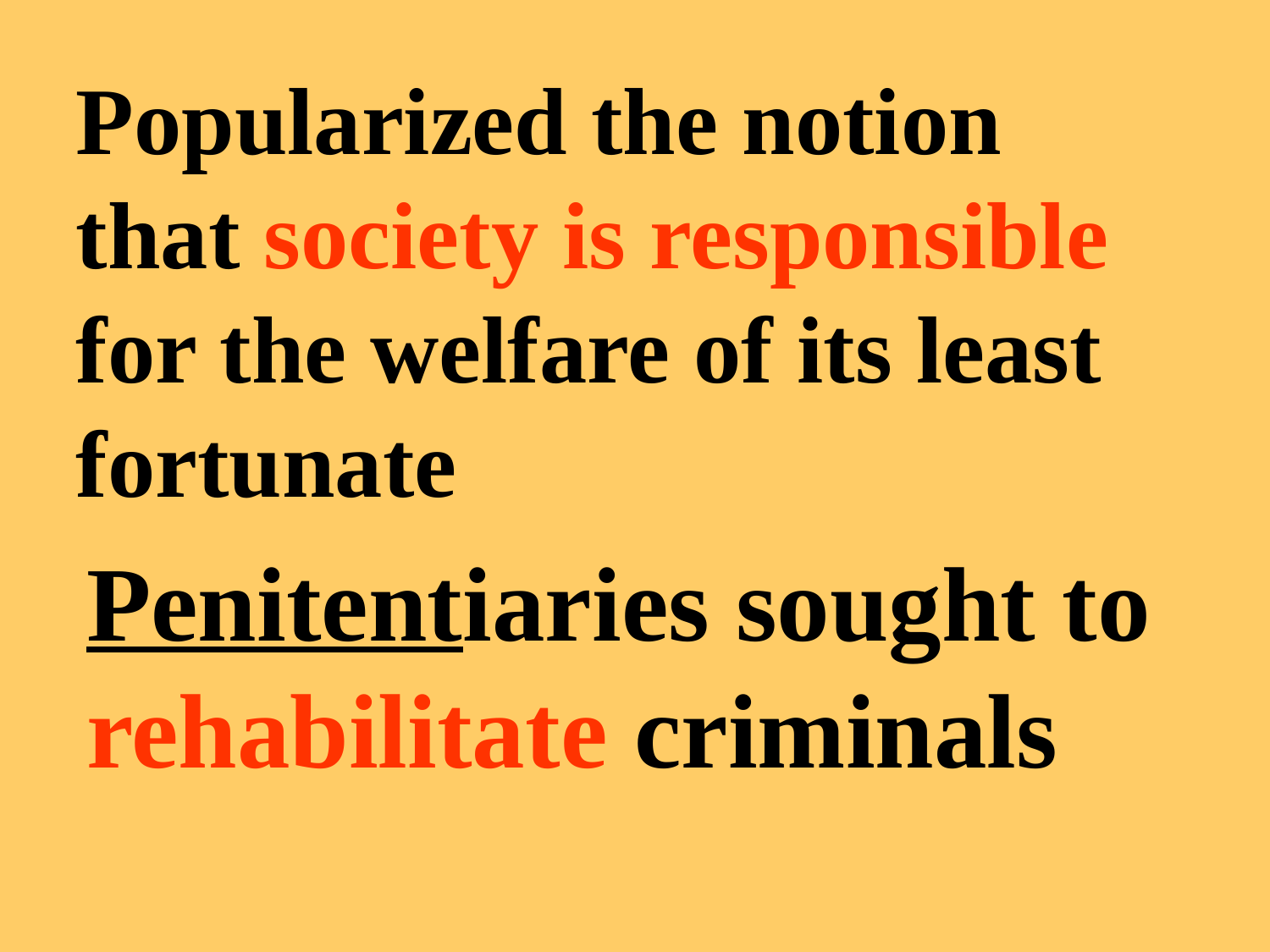

Popularized the notion that society is responsible for the welfare of its least fortunate
Penitentiaries sought to rehabilitate criminals